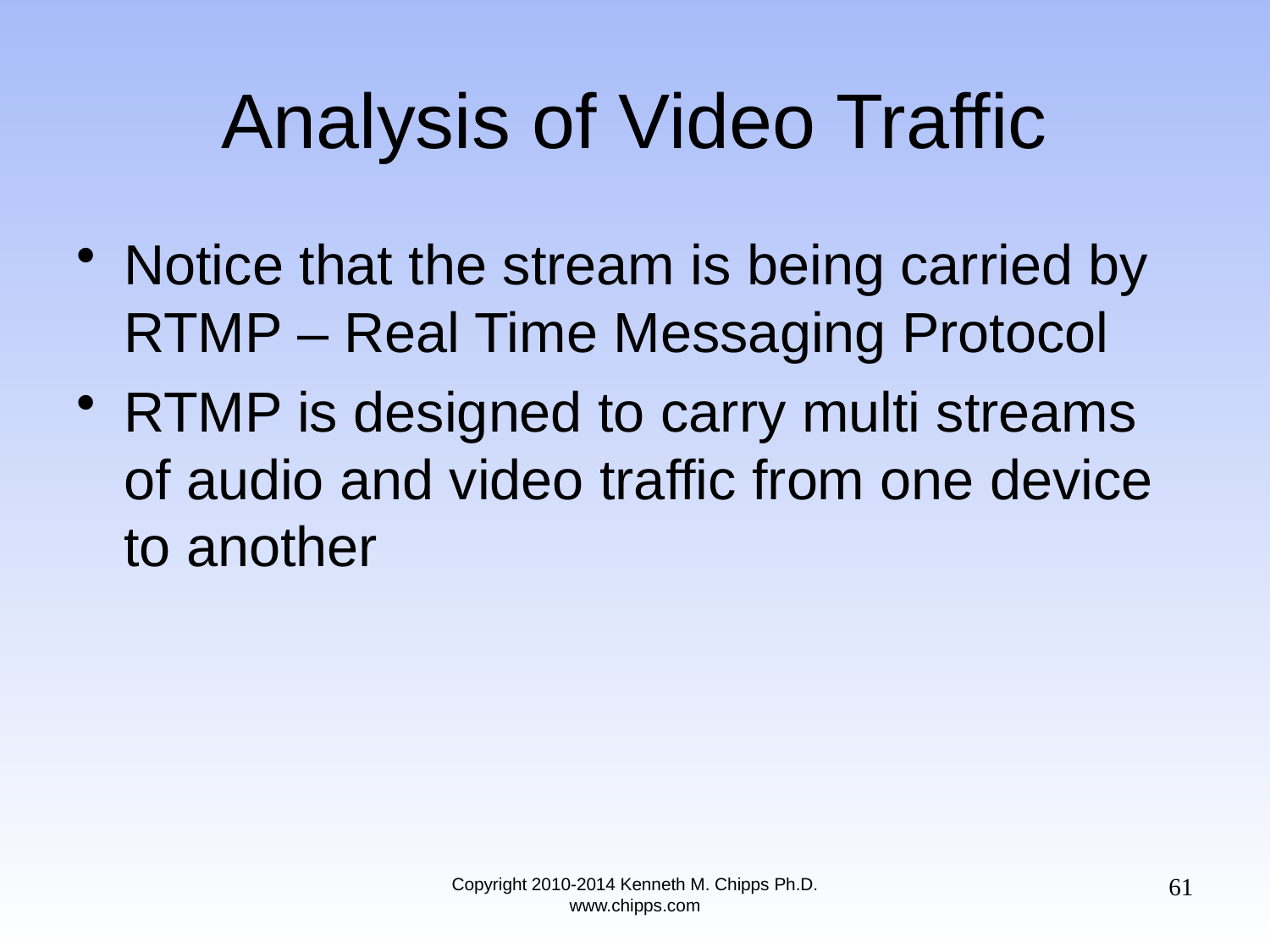

# Analysis of Video Traffic
Notice that the stream is being carried by RTMP – Real Time Messaging Protocol
RTMP is designed to carry multi streams of audio and video traffic from one device to another
61
Copyright 2010-2014 Kenneth M. Chipps Ph.D. www.chipps.com